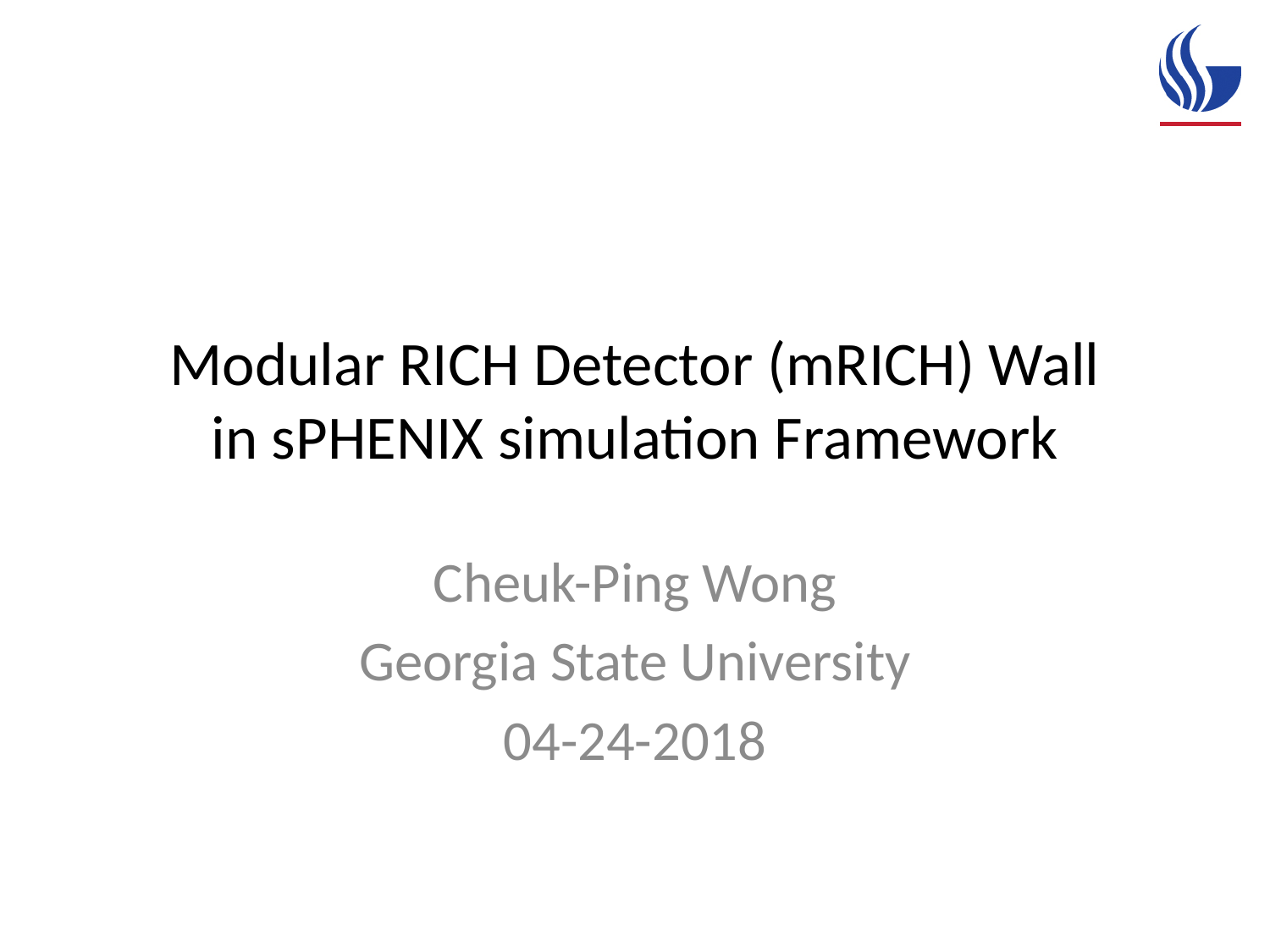

# Modular RICH Detector (mRICH) Wall in sPHENIX simulation Framework
Cheuk-Ping Wong
Georgia State University
04-24-2018